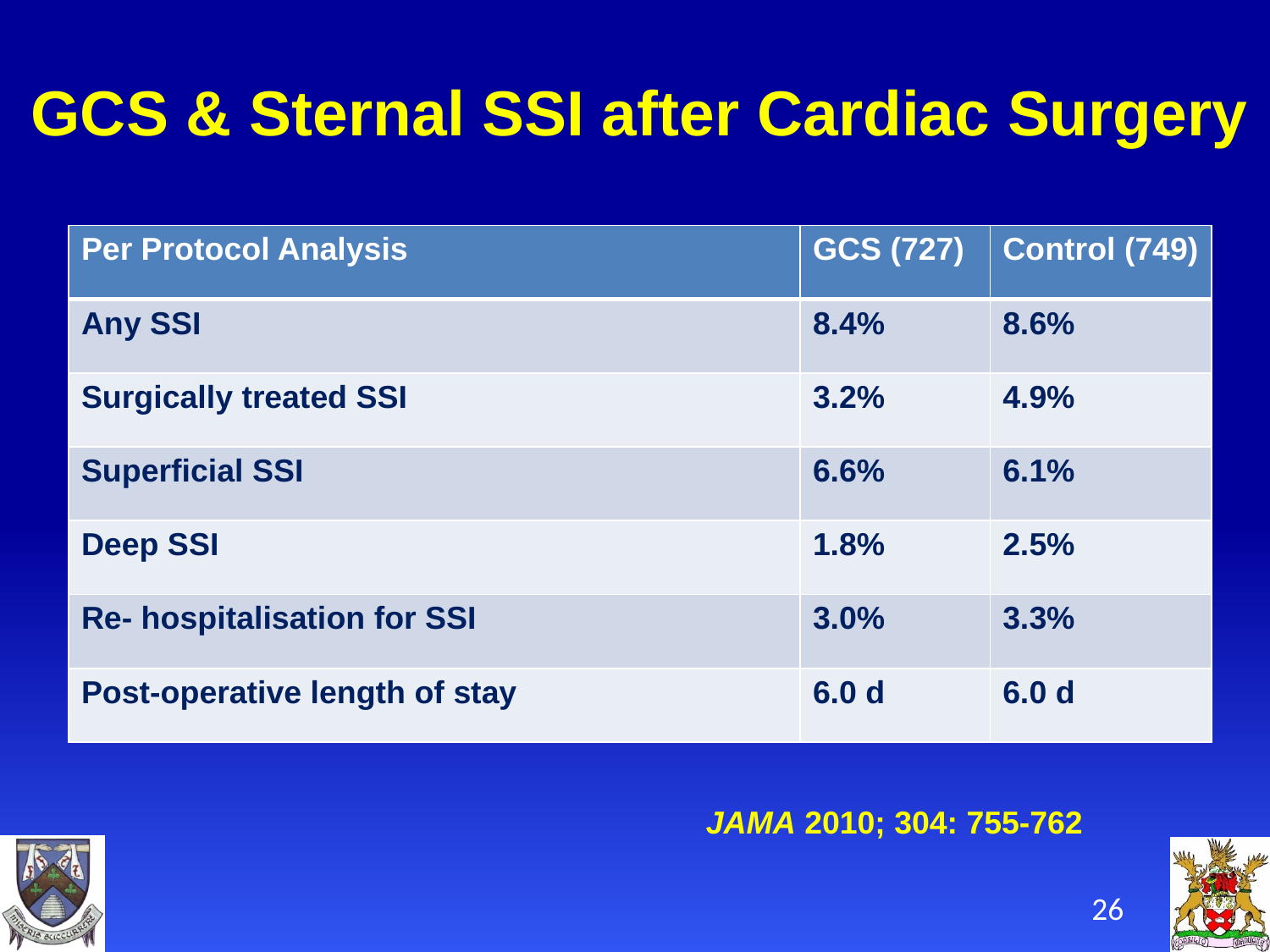

# GCS & Sternal SSI after Cardiac Surgery
| Per Protocol Analysis | GCS (727) | Control (749) |
| --- | --- | --- |
| Any SSI | 8.4% | 8.6% |
| Surgically treated SSI | 3.2% | 4.9% |
| Superficial SSI | 6.6% | 6.1% |
| Deep SSI | 1.8% | 2.5% |
| Re- hospitalisation for SSI | 3.0% | 3.3% |
| Post-operative length of stay | 6.0 d | 6.0 d |
JAMA 2010; 304: 755-762
26